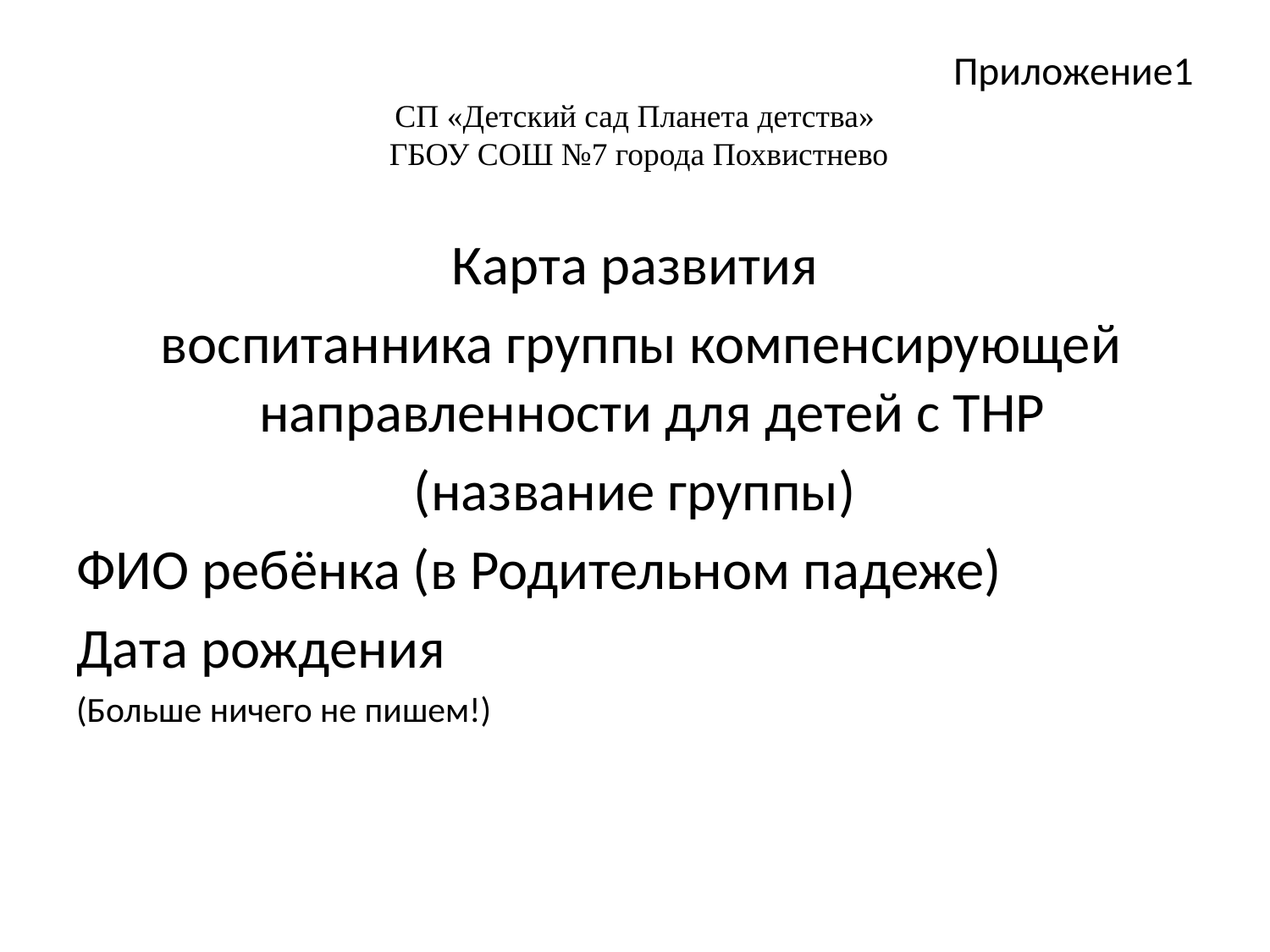

# Приложение1
СП «Детский сад Планета детства»
 ГБОУ СОШ №7 города Похвистнево
Карта развития
 воспитанника группы компенсирующей направленности для детей с ТНР
(название группы)
ФИО ребёнка (в Родительном падеже)
Дата рождения
(Больше ничего не пишем!)